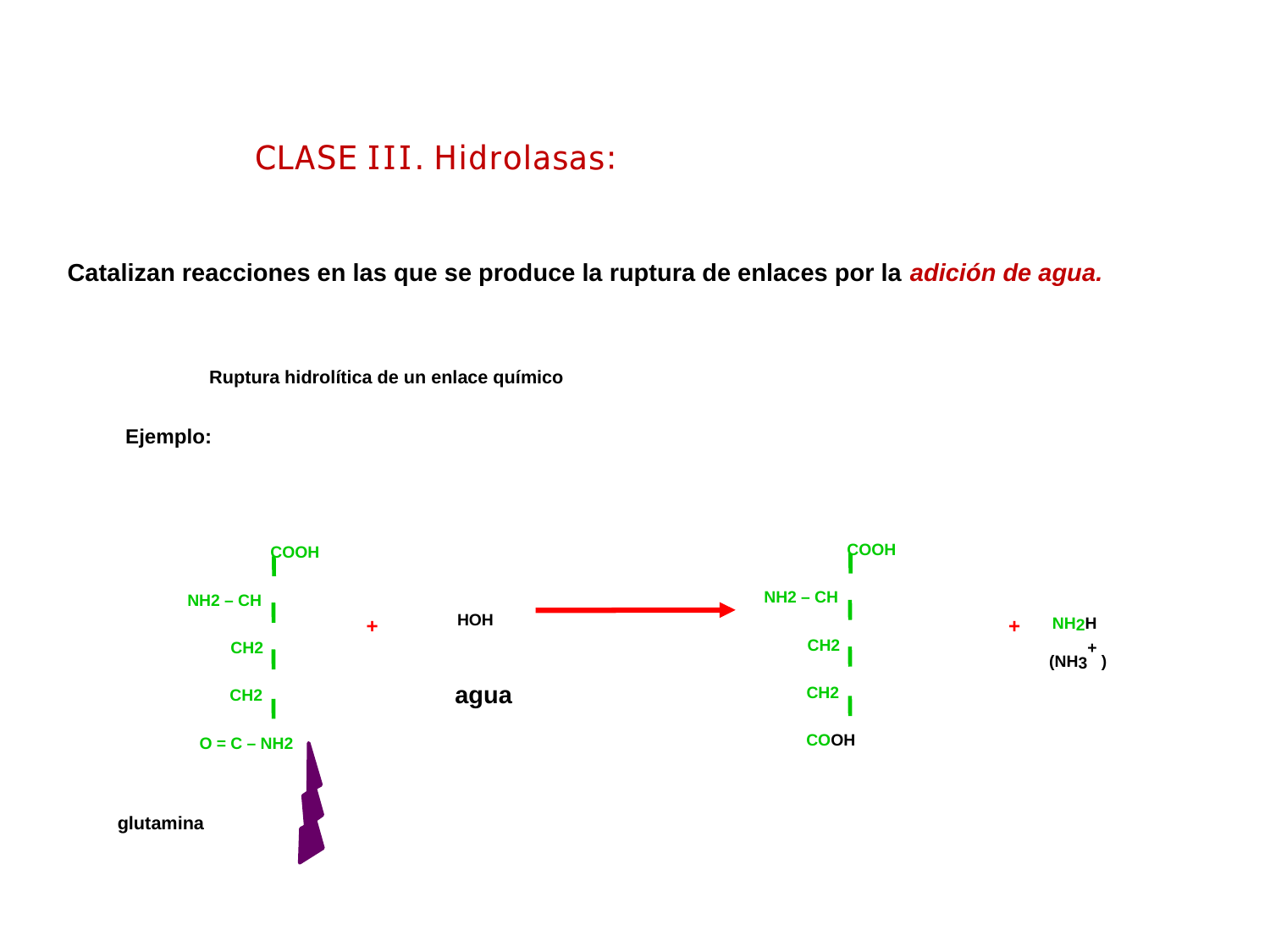

CLASE III. Hidrolasas:
Catalizan reacciones en las que se produce la ruptura de enlaces por la adición de agua.
Ruptura hidrolítica de un enlace químico
Ejemplo:
      COOH
NH2 – CH
            CH2
           CH2
          COOH

      COOH
NH2 – CH
            CH2
           CH2
      O =  C – NH2

+
HOH
+
H – NH2H
      (NH3+ )

agua

glutamina